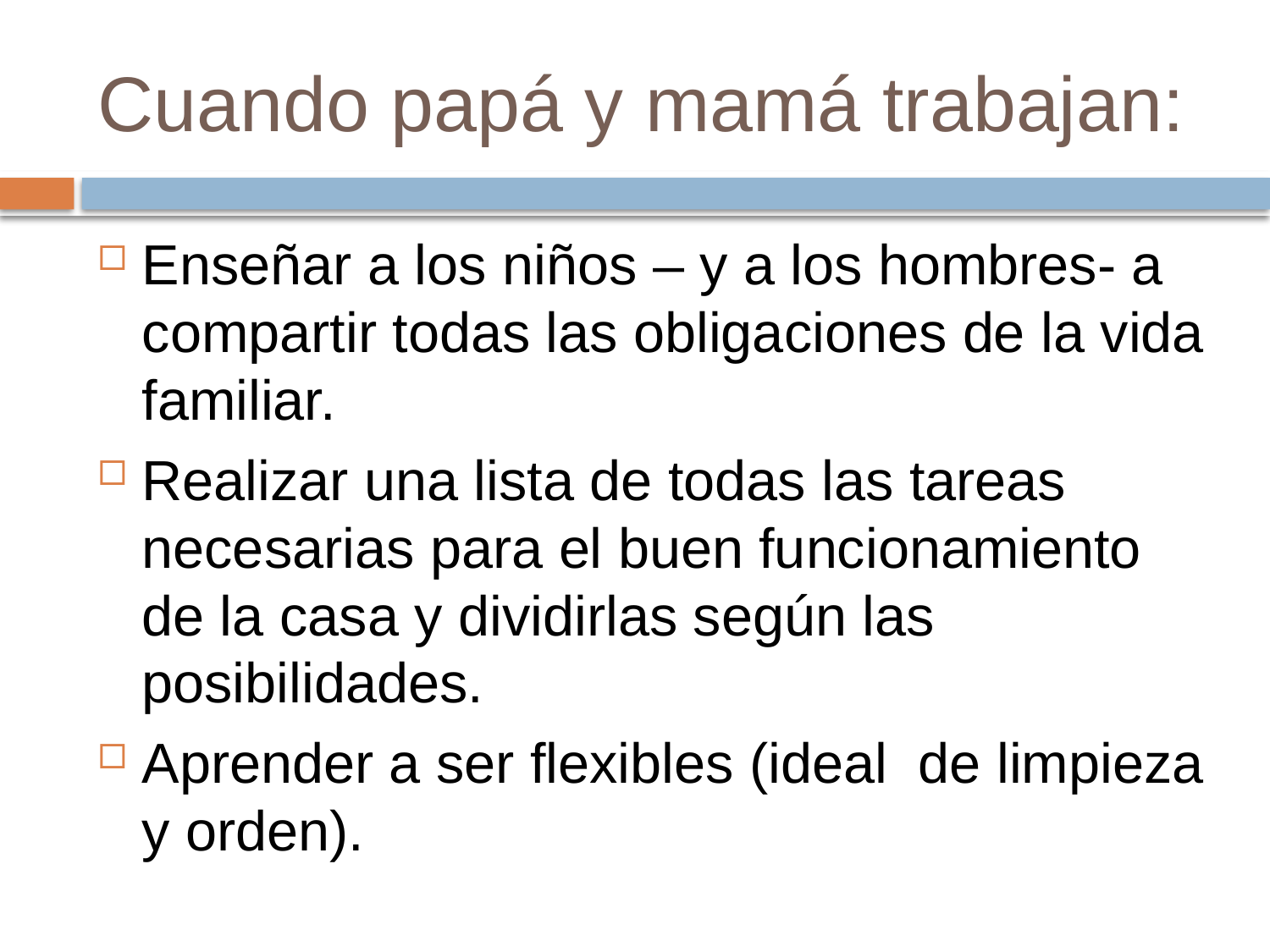

# Cuando papá y mamá trabajan:
Enseñar a los niños – y a los hombres- a compartir todas las obligaciones de la vida familiar.
Realizar una lista de todas las tareas necesarias para el buen funcionamiento de la casa y dividirlas según las posibilidades.
Aprender a ser flexibles (ideal  de limpieza y orden).